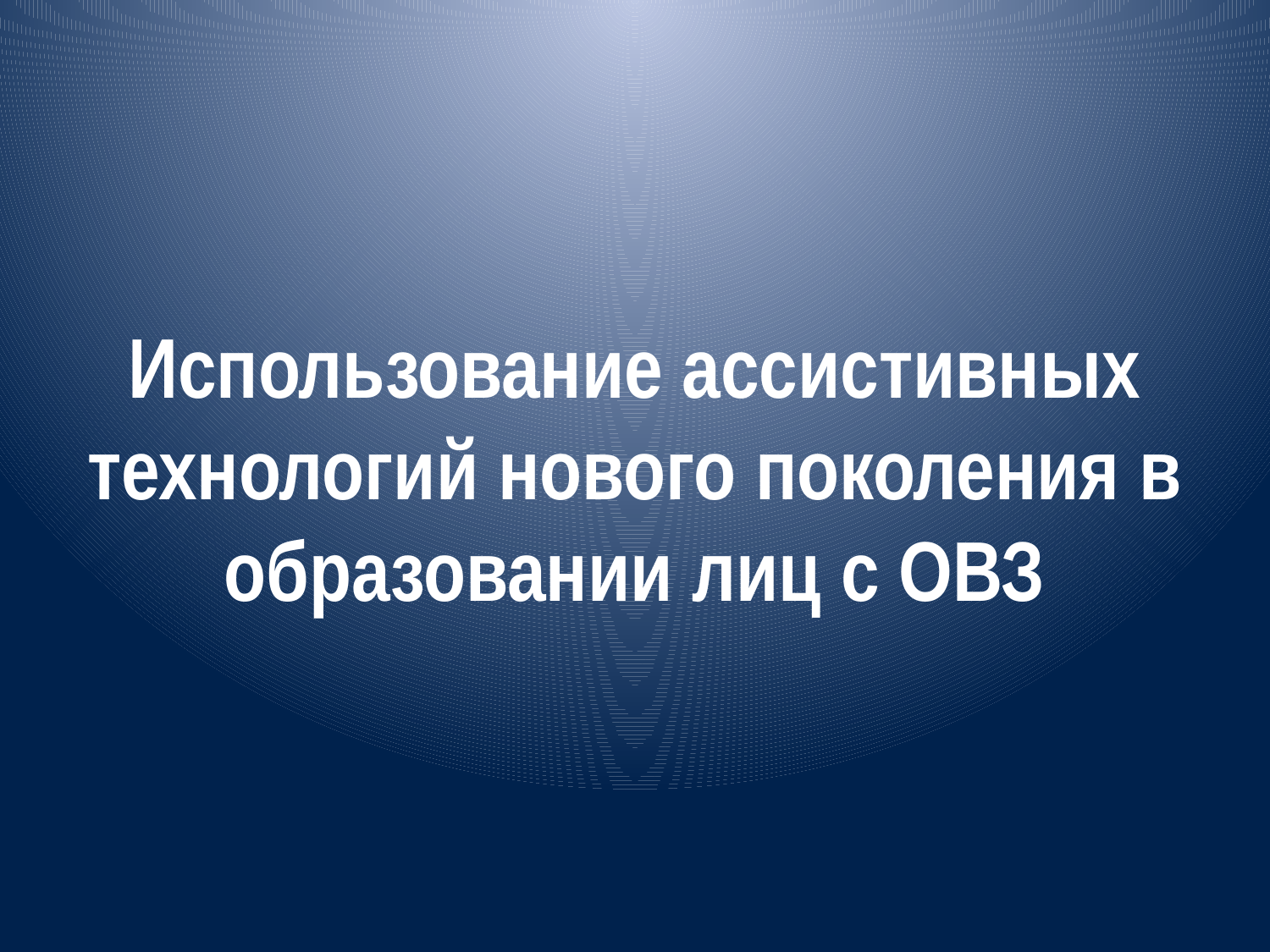

# Использование ассистивных технологий нового поколения в образовании лиц с ОВЗ